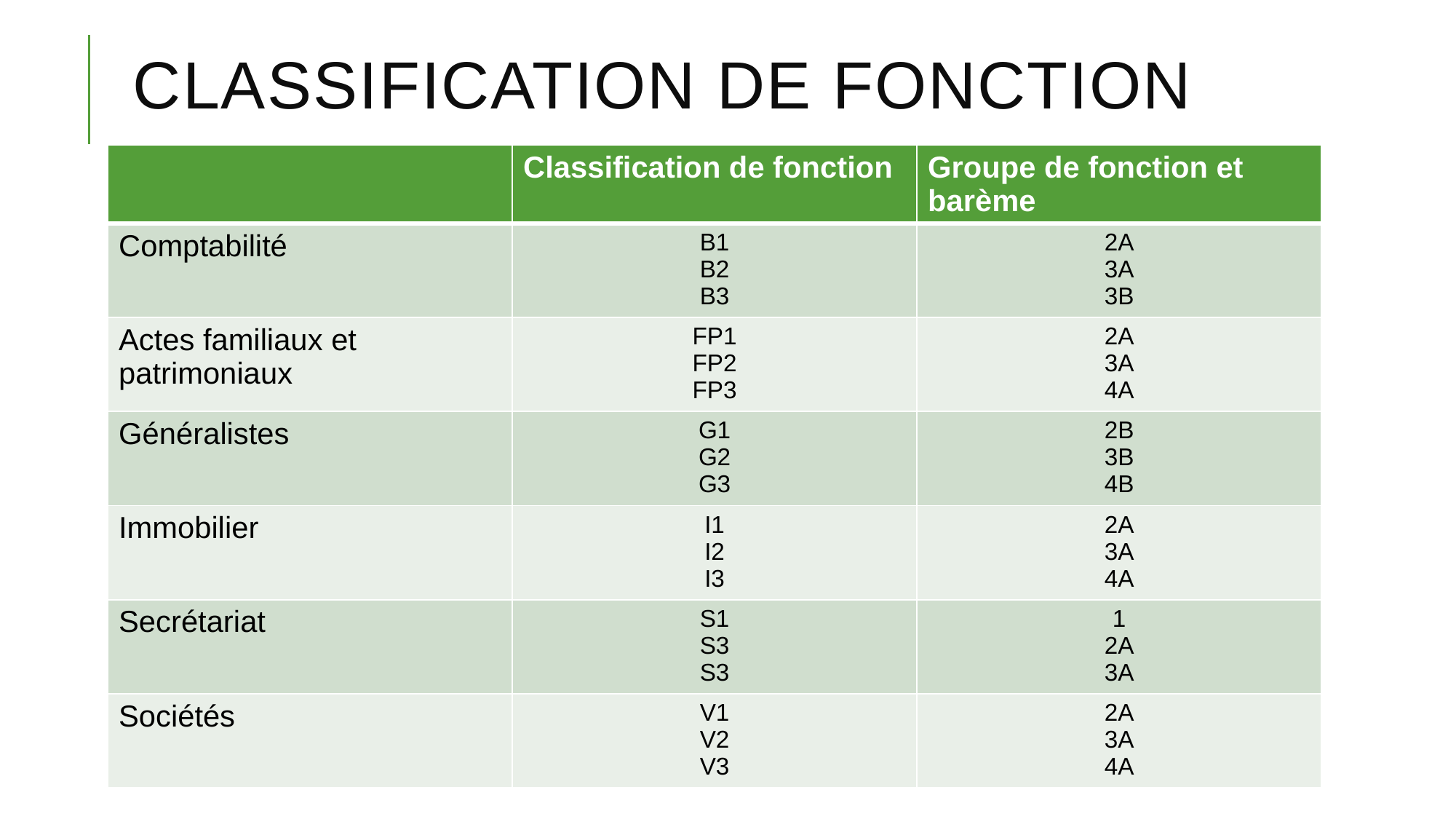

# Classification de fonction
|  | Classification de fonction | Groupe de fonction et barème |
| --- | --- | --- |
| Comptabilité | B1 B2 B3 | 2A 3A 3B |
| Actes familiaux et patrimoniaux | FP1 FP2 FP3 | 2A 3A 4A |
| Généralistes | G1 G2 G3 | 2B 3B 4B |
| Immobilier | I1 I2 I3 | 2A 3A 4A |
| Secrétariat | S1 S3 S3 | 1 2A 3A |
| Sociétés | V1 V2 V3 | 2A 3A 4A |